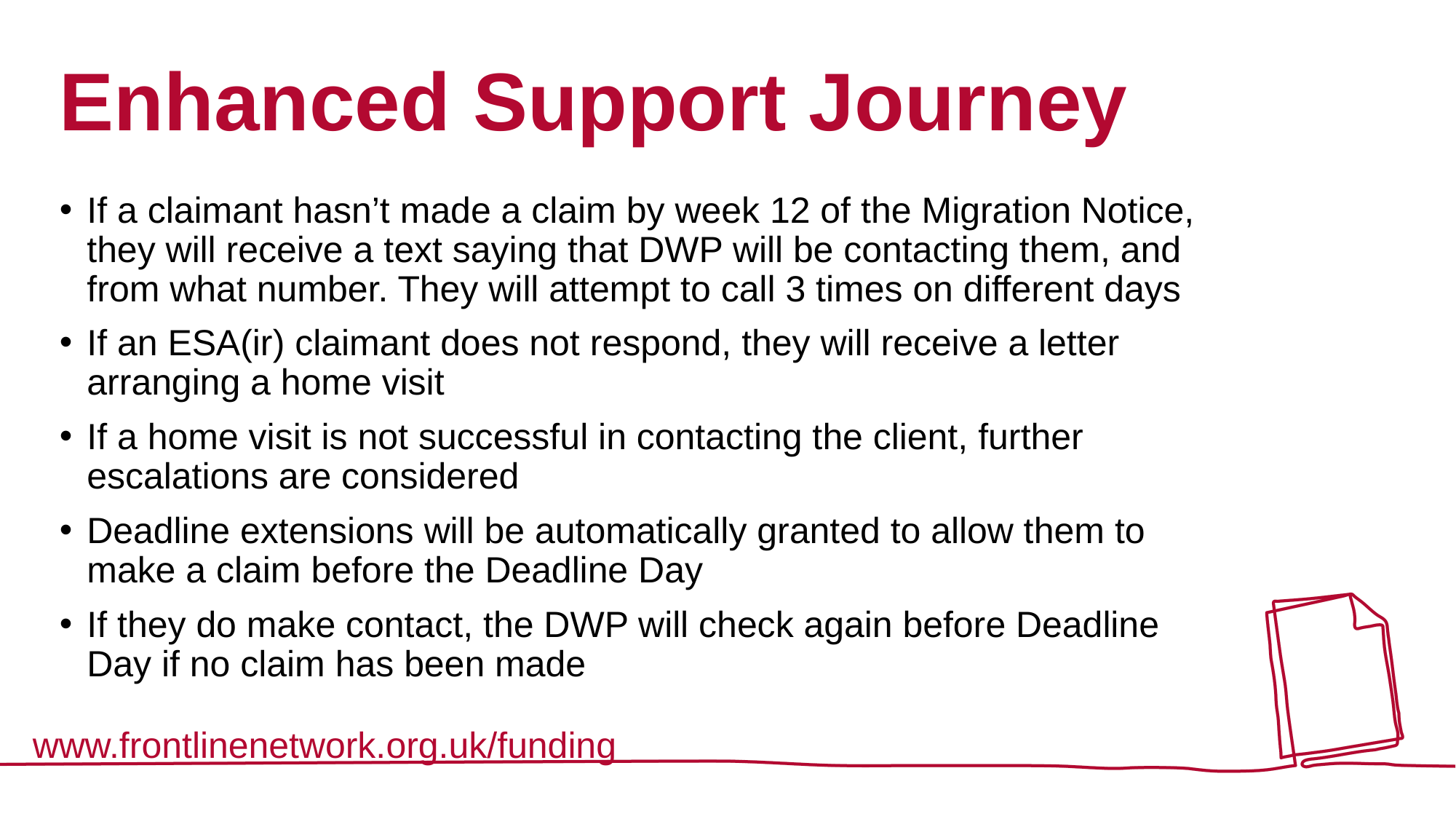

# Enhanced Support Journey
If a claimant hasn’t made a claim by week 12 of the Migration Notice, they will receive a text saying that DWP will be contacting them, and from what number. They will attempt to call 3 times on different days
If an ESA(ir) claimant does not respond, they will receive a letter arranging a home visit
If a home visit is not successful in contacting the client, further escalations are considered
Deadline extensions will be automatically granted to allow them to make a claim before the Deadline Day
If they do make contact, the DWP will check again before Deadline Day if no claim has been made